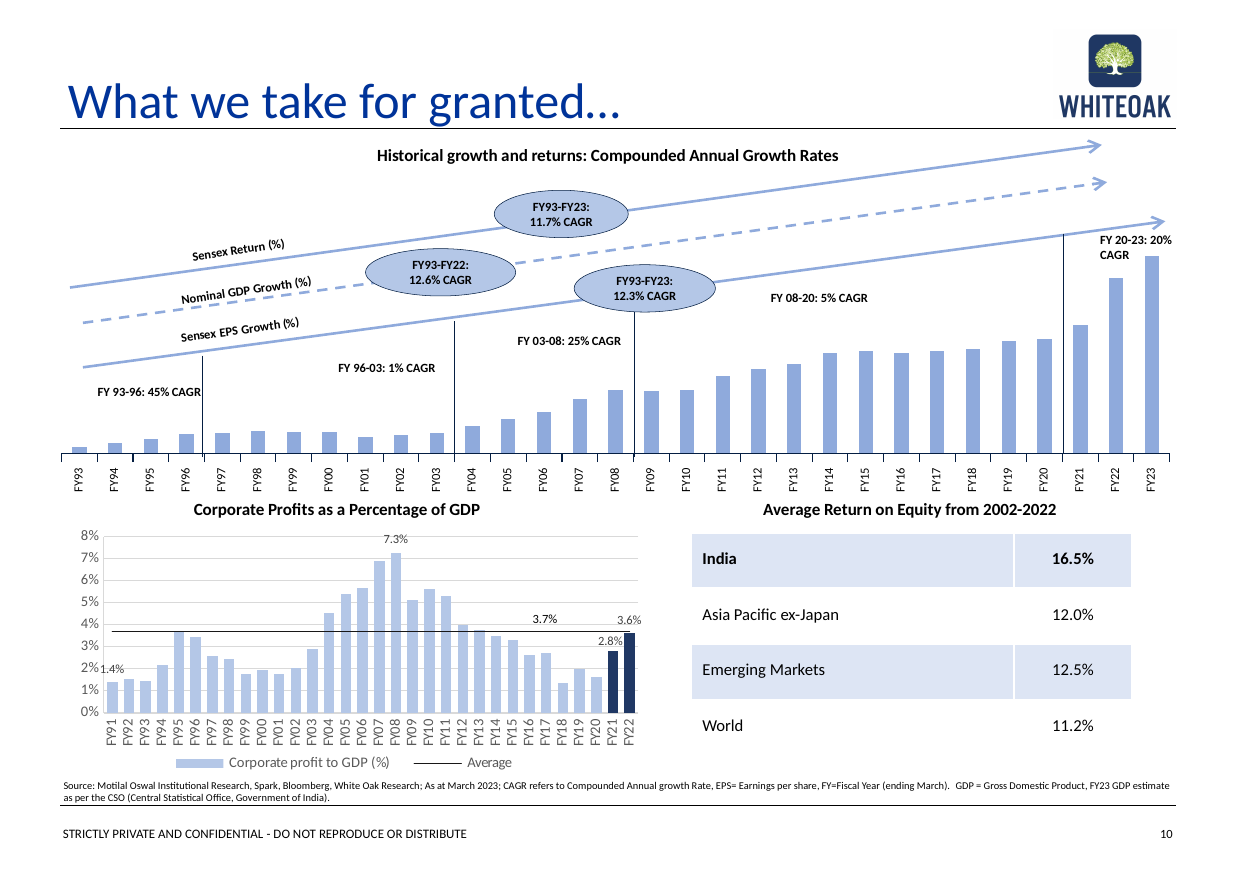

What we take for granted…
Historical growth and returns: Compounded Annual Growth Rates
FY93-FY23: 11.7% CAGR

### Chart

| Category | Sensex EPS (INR) |
|---|---|
| FY93 | 81.0 |
| FY94 | 129.0 |
| FY95 | 181.0 |
| FY96 | 250.0 |
| FY97 | 266.0 |
| FY98 | 291.0 |
| FY99 | 278.0 |
| FY00 | 280.0 |
| FY01 | 216.0 |
| FY02 | 236.0 |
| FY03 | 272.0 |
| FY04 | 361.0 |
| FY05 | 446.0 |
| FY06 | 540.0 |
| FY07 | 720.0 |
| FY08 | 833.0 |
| FY09 | 820.0 |
| FY10 | 834.0 |
| FY11 | 1024.0 |
| FY12 | 1111.0 |
| FY13 | 1180.0 |
| FY14 | 1330.0 |
| FY15 | 1351.0 |
| FY16 | 1332.0 |
| FY17 | 1349.0 |
| FY18 | 1377.0 |
| FY19 | 1478.0 |
| FY20 | 1513.0 |
| FY21 | 1701.9541918943041 |
| FY22 | 2314.1185677632866 |
| FY23 | 2602.8109740727946 |
FY 20-23: 20% CAGR
Sensex Return (%)
FY93-FY22: 12.6% CAGR
FY93-FY23: 12.3% CAGR
Nominal GDP Growth (%)
FY 08-20: 5% CAGR
FY 03-08: 25% CAGR
FY 96-03: 1% CAGR
FY 93-96: 45% CAGR
Corporate Profits as a Percentage of GDP
Average Return on Equity from 2002-2022

### Chart

| Category | Corporate profit to GDP (%) | Average  |
|---|---|---|
| FY91 | 0.013934649754584803 | 0.037 |
| FY92 | 0.015168895396425384 | 0.037 |
| FY93 | 0.014529925264798722 | 0.037 |
| FY94 | 0.02150608778597182 | 0.037 |
| FY95 | 0.03713859670056615 | 0.037 |
| FY96 | 0.034335654310764845 | 0.037 |
| FY97 | 0.02594914358344848 | 0.037 |
| FY98 | 0.024438756012919678 | 0.037 |
| FY99 | 0.017655313862841106 | 0.037 |
| FY00 | 0.01952486560579302 | 0.037 |
| FY01 | 0.01748400868504282 | 0.037 |
| FY02 | 0.0202439099776725 | 0.037 |
| FY03 | 0.028938654854305024 | 0.037 |
| FY04 | 0.045267217755817206 | 0.037 |
| FY05 | 0.05397500766266292 | 0.037 |
| FY06 | 0.05679750539164466 | 0.037 |
| FY07 | 0.06876090279901072 | 0.037 |
| FY08 | 0.07253792682904799 | 0.037 |
| FY09 | 0.05120319503417522 | 0.037 |
| FY10 | 0.05632349860951931 | 0.037 |
| FY11 | 0.05317613378503842 | 0.037 |
| FY12 | 0.039940399626420355 | 0.037 |
| FY13 | 0.03747205138380009 | 0.037 |
| FY14 | 0.034941328602893985 | 0.037 |
| FY15 | 0.03294521183152164 | 0.037 |
| FY16 | 0.026215662674219917 | 0.037 |
| FY17 | 0.027100799113917988 | 0.037 |
| FY18 | 0.013417819871619429 | 0.037 |
| FY19 | 0.020013917234000967 | 0.037 |
| FY20 | 0.016 | 0.037 |
| FY21 | 0.028 | 0.037 |
| FY22 | 0.036 | 0.037 |
| India | 16.5% |
| --- | --- |
| Asia Pacific ex-Japan | 12.0% |
| Emerging Markets | 12.5% |
| World | 11.2% |
Source: Motilal Oswal Institutional Research, Spark, Bloomberg, White Oak Research; As at March 2023; CAGR refers to Compounded Annual growth Rate, EPS= Earnings per share, FY=Fiscal Year (ending March). GDP = Gross Domestic Product, FY23 GDP estimate as per the CSO (Central Statistical Office, Government of India).
10